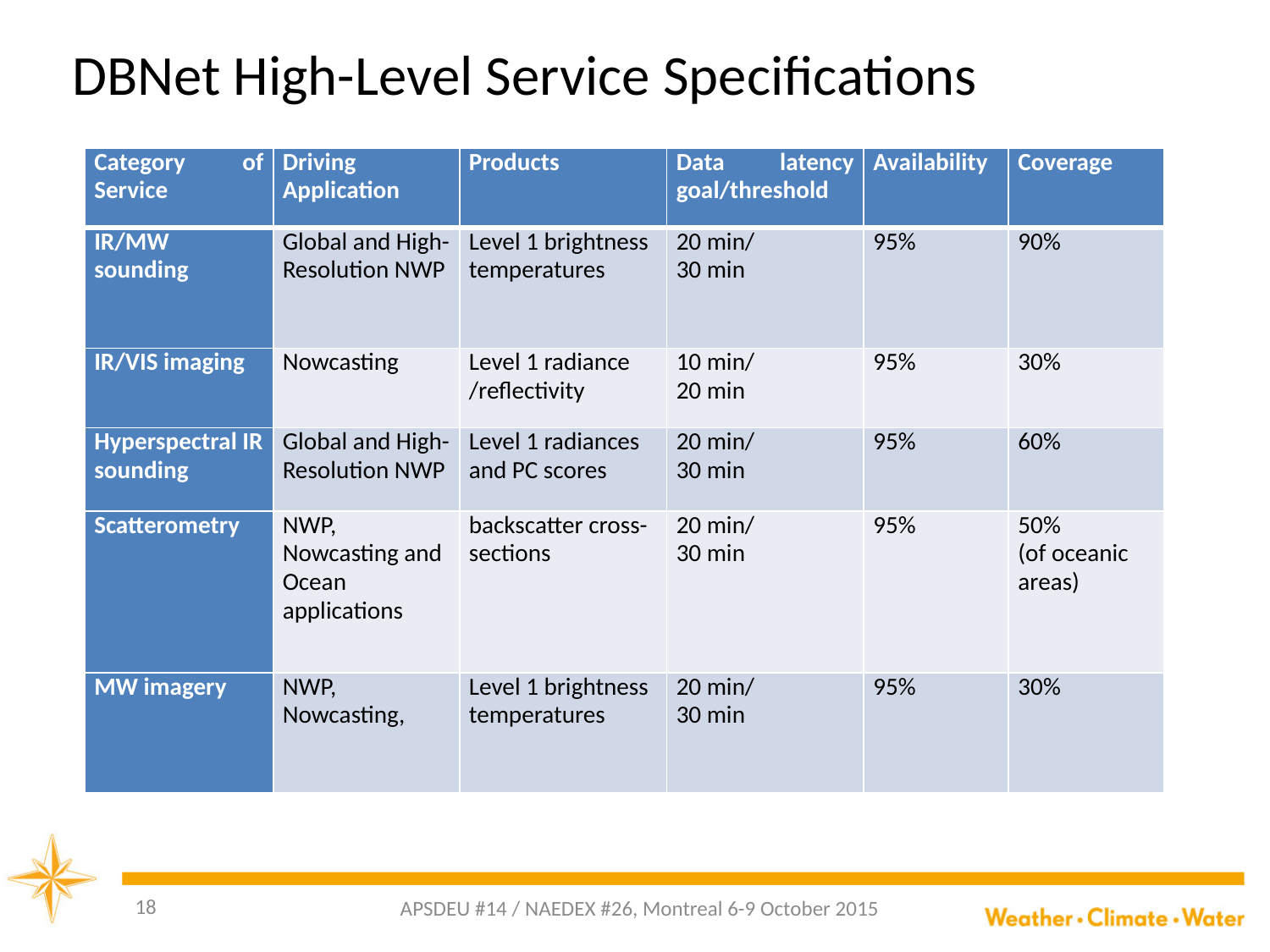

# DBNet High-Level Service Specifications
| Category of Service | Driving Application | Products | Data latency goal/threshold | Availability | Coverage |
| --- | --- | --- | --- | --- | --- |
| IR/MW sounding | Global and High-Resolution NWP | Level 1 brightness temperatures | 20 min/ 30 min | 95% | 90% |
| IR/VIS imaging | Nowcasting | Level 1 radiance /reflectivity | 10 min/ 20 min | 95% | 30% |
| Hyperspectral IR sounding | Global and High-Resolution NWP | Level 1 radiances and PC scores | 20 min/ 30 min | 95% | 60% |
| Scatterometry | NWP, Nowcasting and Ocean applications | backscatter cross-sections | 20 min/ 30 min | 95% | 50% (of oceanic areas) |
| MW imagery | NWP, Nowcasting, | Level 1 brightness temperatures | 20 min/ 30 min | 95% | 30% |
18
APSDEU #14 / NAEDEX #26, Montreal 6-9 October 2015